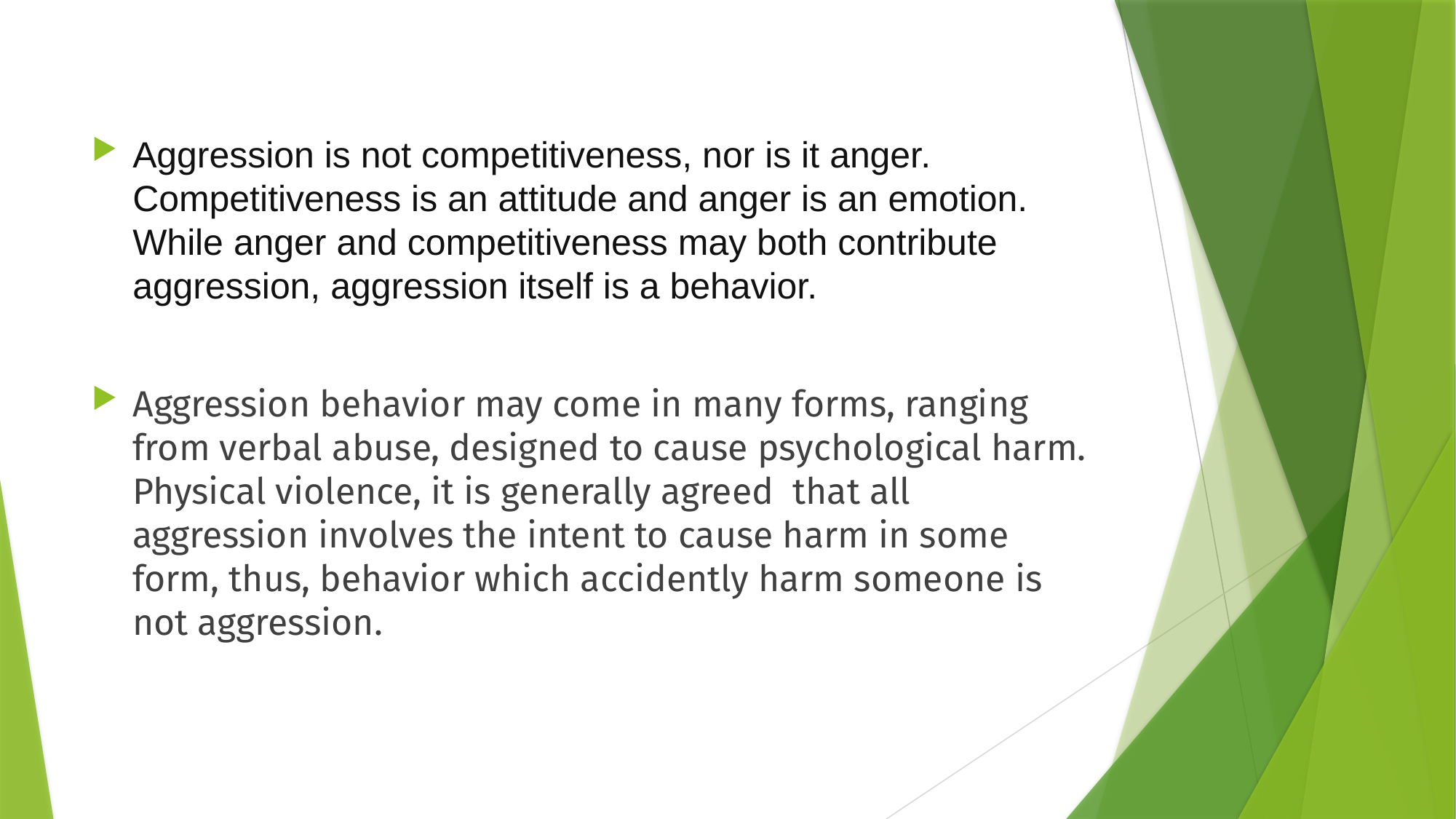

Aggression is not competitiveness, nor is it anger. Competitiveness is an attitude and anger is an emotion. While anger and competitiveness may both contribute aggression, aggression itself is a behavior.

Aggression behavior may come in many forms, ranging from verbal abuse, designed to cause psychological harm. Physical violence, it is generally agreed  that all aggression involves the intent to cause harm in some form, thus, behavior which accidently harm someone is not aggression.